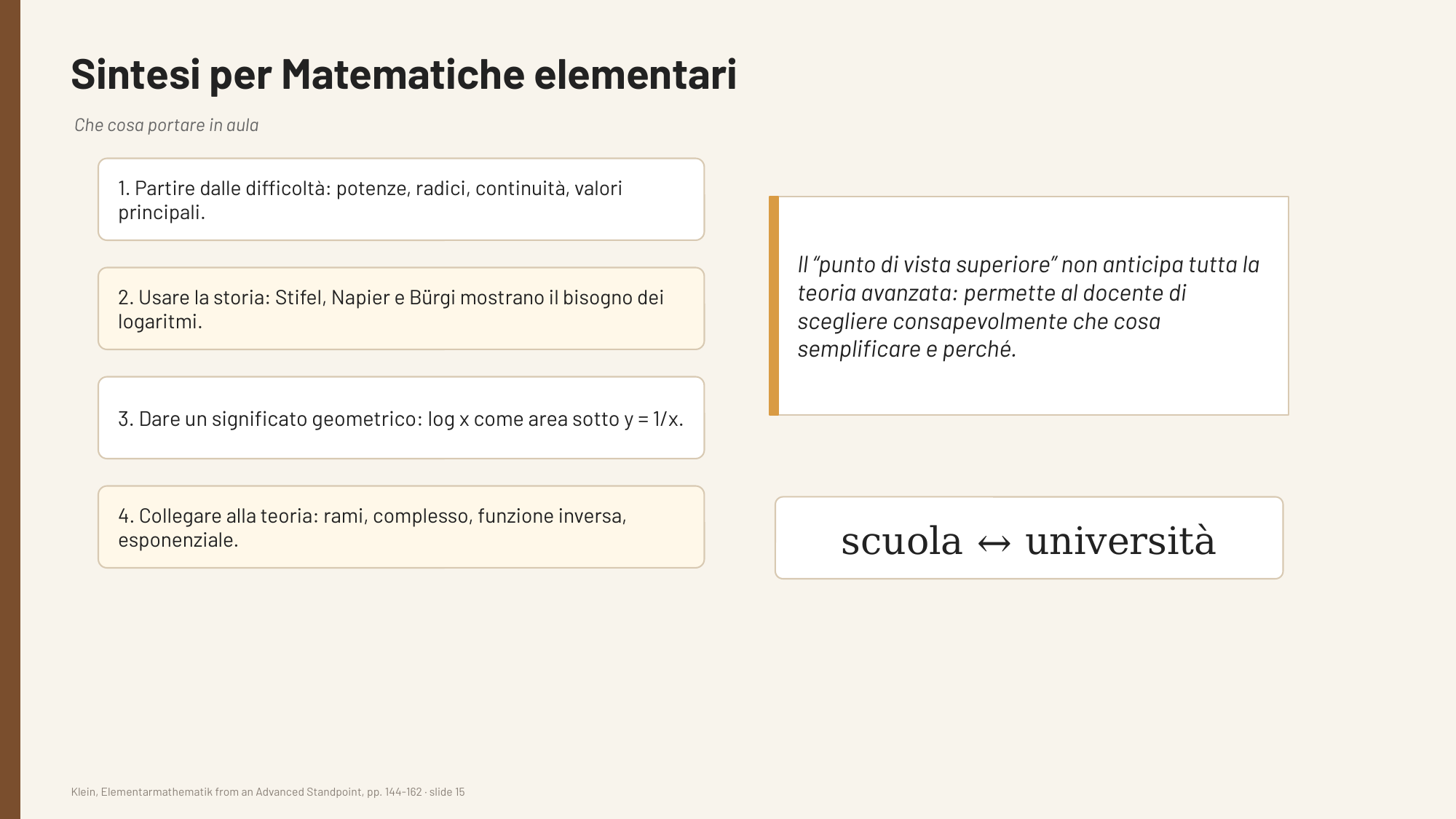

Sintesi per Matematiche elementari
Che cosa portare in aula

1. Partire dalle difficoltà: potenze, radici, continuità, valori principali.

Il “punto di vista superiore” non anticipa tutta la teoria avanzata: permette al docente di scegliere consapevolmente che cosa semplificare e perché.

2. Usare la storia: Stifel, Napier e Bürgi mostrano il bisogno dei logaritmi.

3. Dare un significato geometrico: log x come area sotto y = 1/x.

4. Collegare alla teoria: rami, complesso, funzione inversa, esponenziale.
scuola ↔ università
Klein, Elementarmathematik from an Advanced Standpoint, pp. 144-162 · slide 15